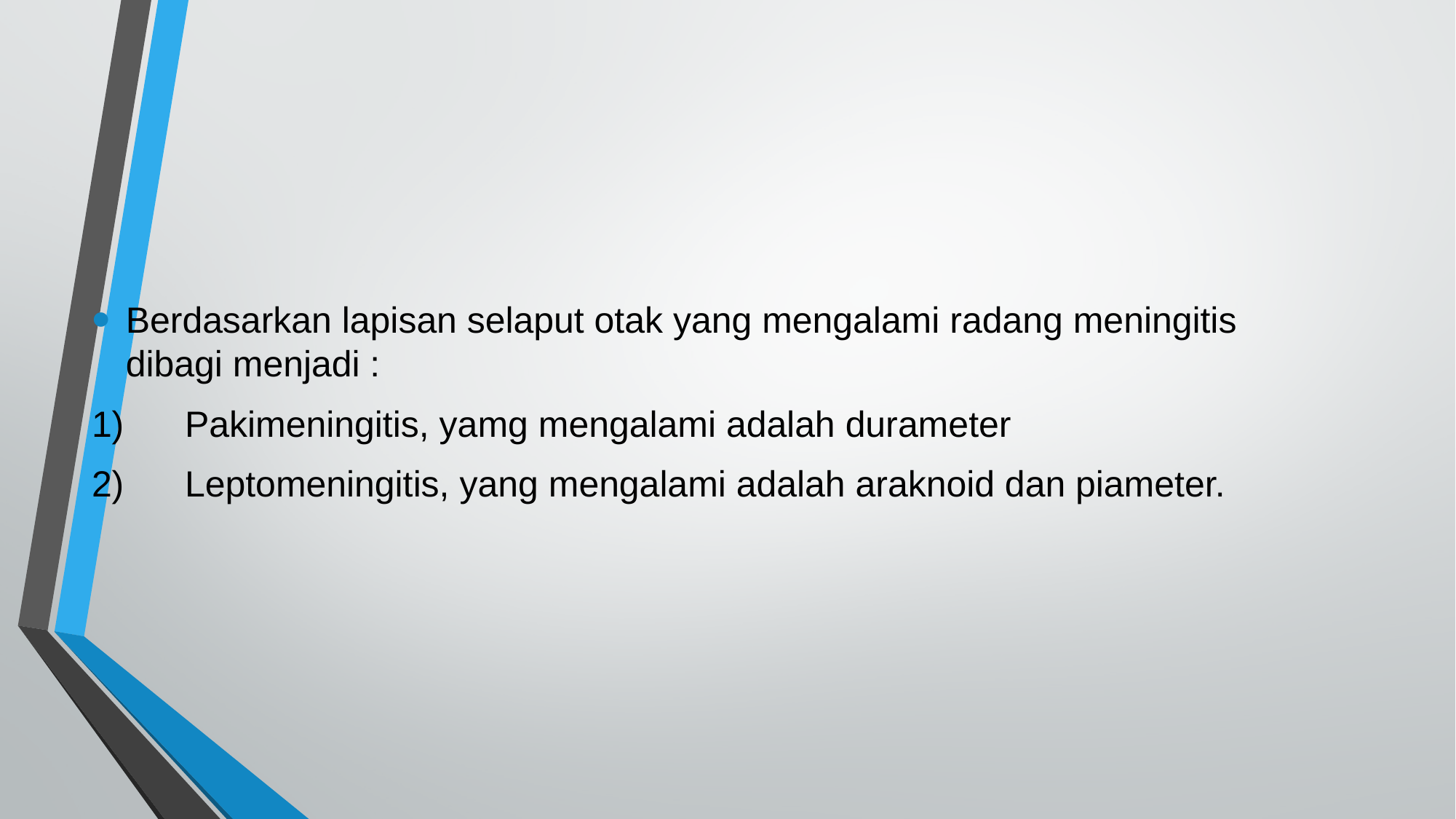

Berdasarkan lapisan selaput otak yang mengalami radang meningitis dibagi menjadi :
1)      Pakimeningitis, yamg mengalami adalah durameter
2)      Leptomeningitis, yang mengalami adalah araknoid dan piameter.